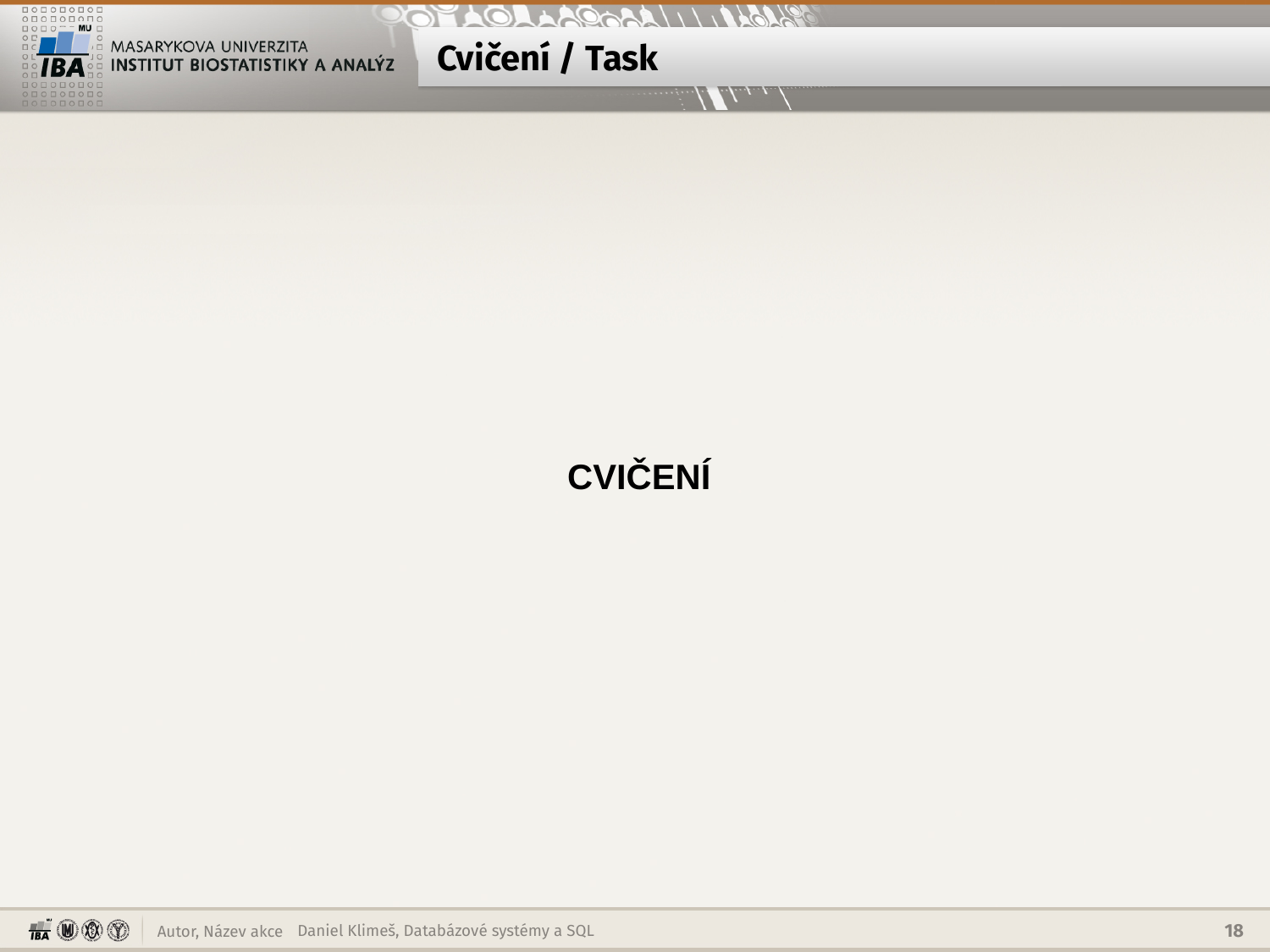

# Cvičení / Task

CVIČENÍ

Daniel Klimeš, Databázové systémy a SQL
18